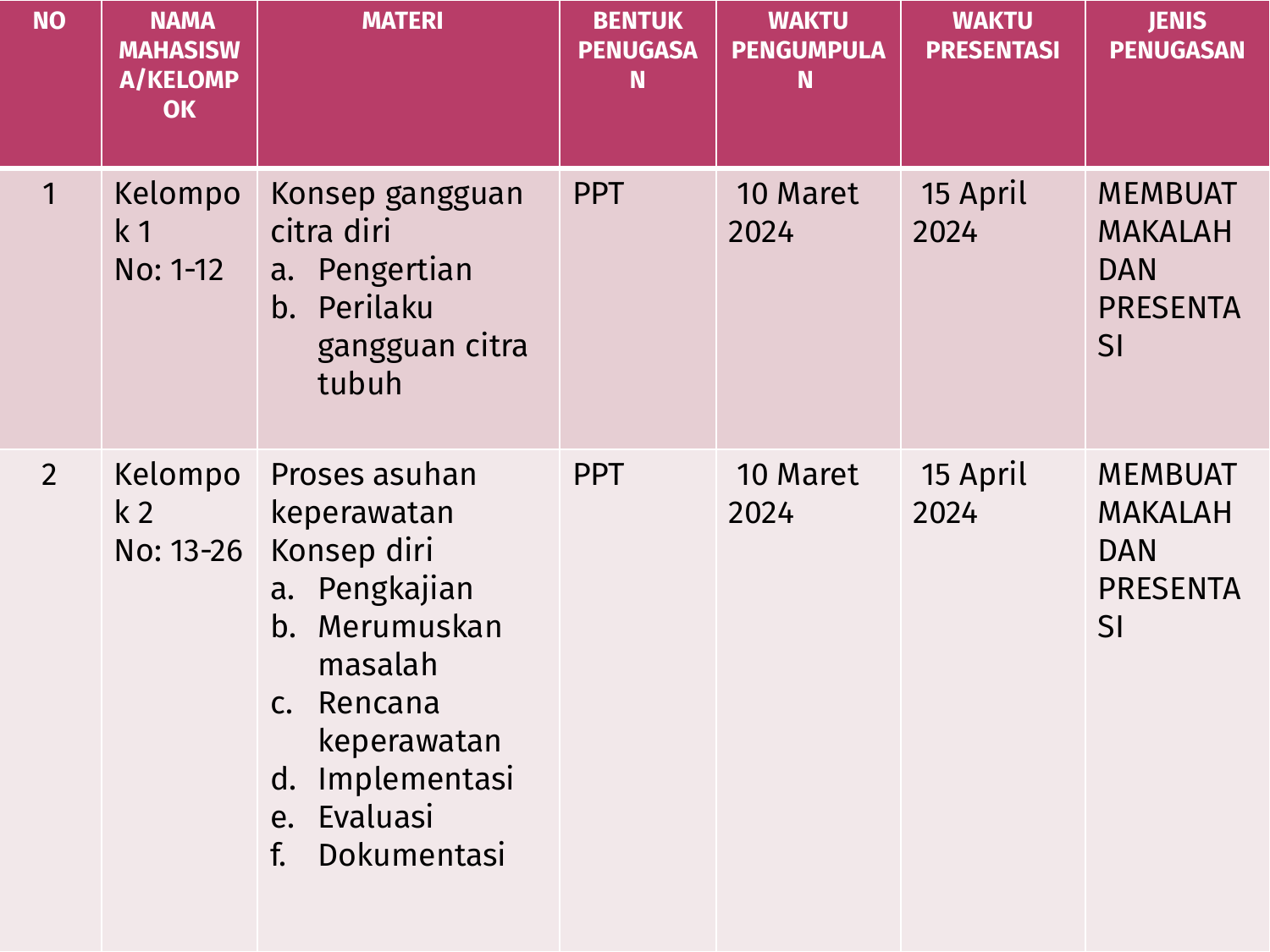

| NO | NAMA MAHASISWA/KELOMPOK | MATERI | BENTUK PENUGASAN | WAKTU PENGUMPULAN | WAKTU PRESENTASI | JENIS PENUGASAN |
| --- | --- | --- | --- | --- | --- | --- |
| 1 | Kelompok 1 No: 1-12 | Konsep gangguan citra diri Pengertian Perilaku gangguan citra tubuh | PPT | 10 Maret 2024 | 15 April 2024 | MEMBUAT MAKALAH DAN PRESENTASI |
| 2 | Kelompok 2 No: 13-26 | Proses asuhan keperawatan Konsep diri Pengkajian Merumuskan masalah Rencana keperawatan Implementasi Evaluasi Dokumentasi | PPT | 10 Maret 2024 | 15 April 2024 | MEMBUAT MAKALAH DAN PRESENTASI |